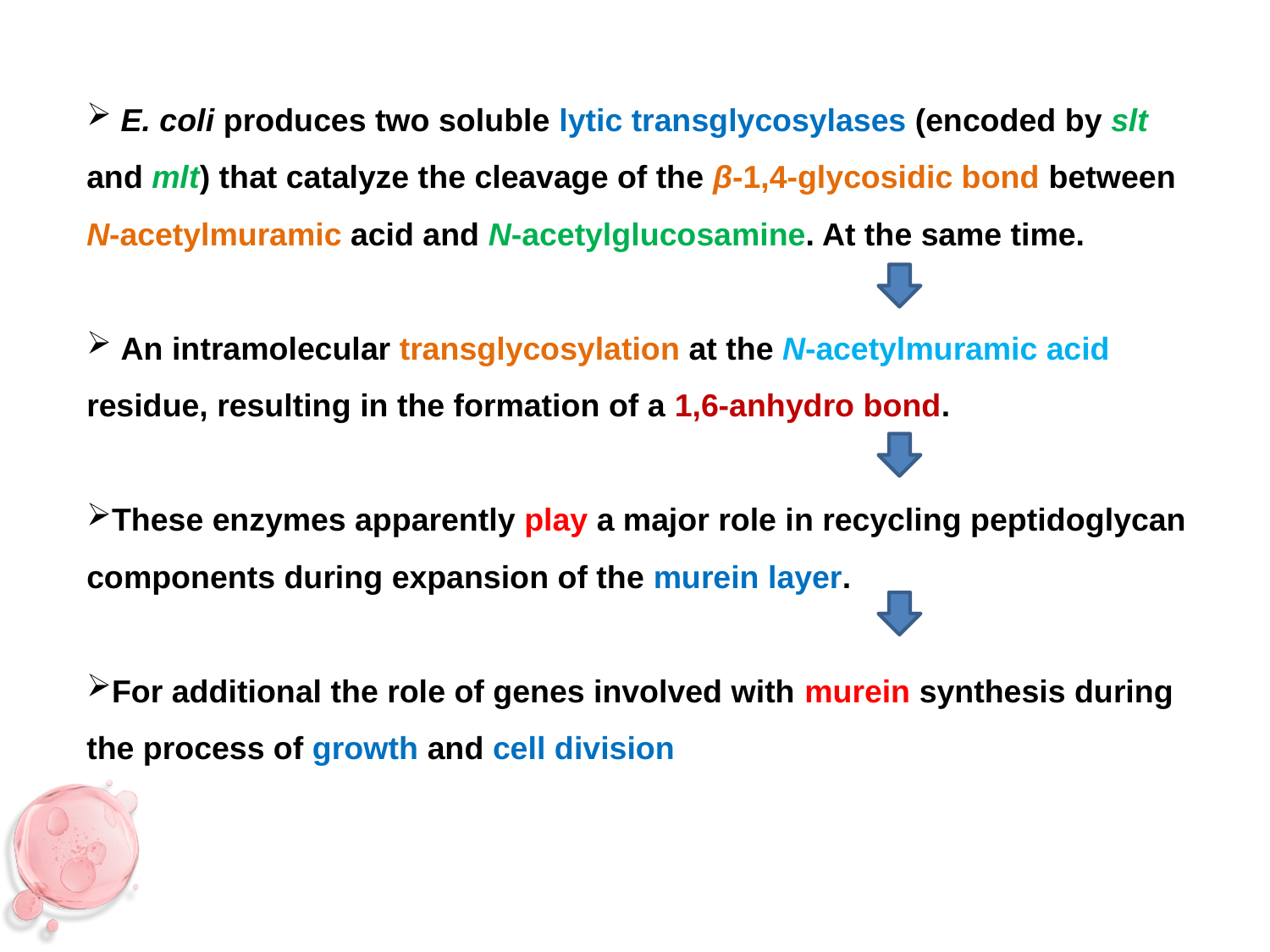

E. coli produces two soluble lytic transglycosylases (encoded by slt and mlt) that catalyze the cleavage of the β-1,4-glycosidic bond between
N-acetylmuramic acid and N-acetylglucosamine. At the same time.

 An intramolecular transglycosylation at the N-acetylmuramic acid residue, resulting in the formation of a 1,6-anhydro bond.

These enzymes apparently play a major role in recycling peptidoglycan components during expansion of the murein layer.

For additional the role of genes involved with murein synthesis during the process of growth and cell division